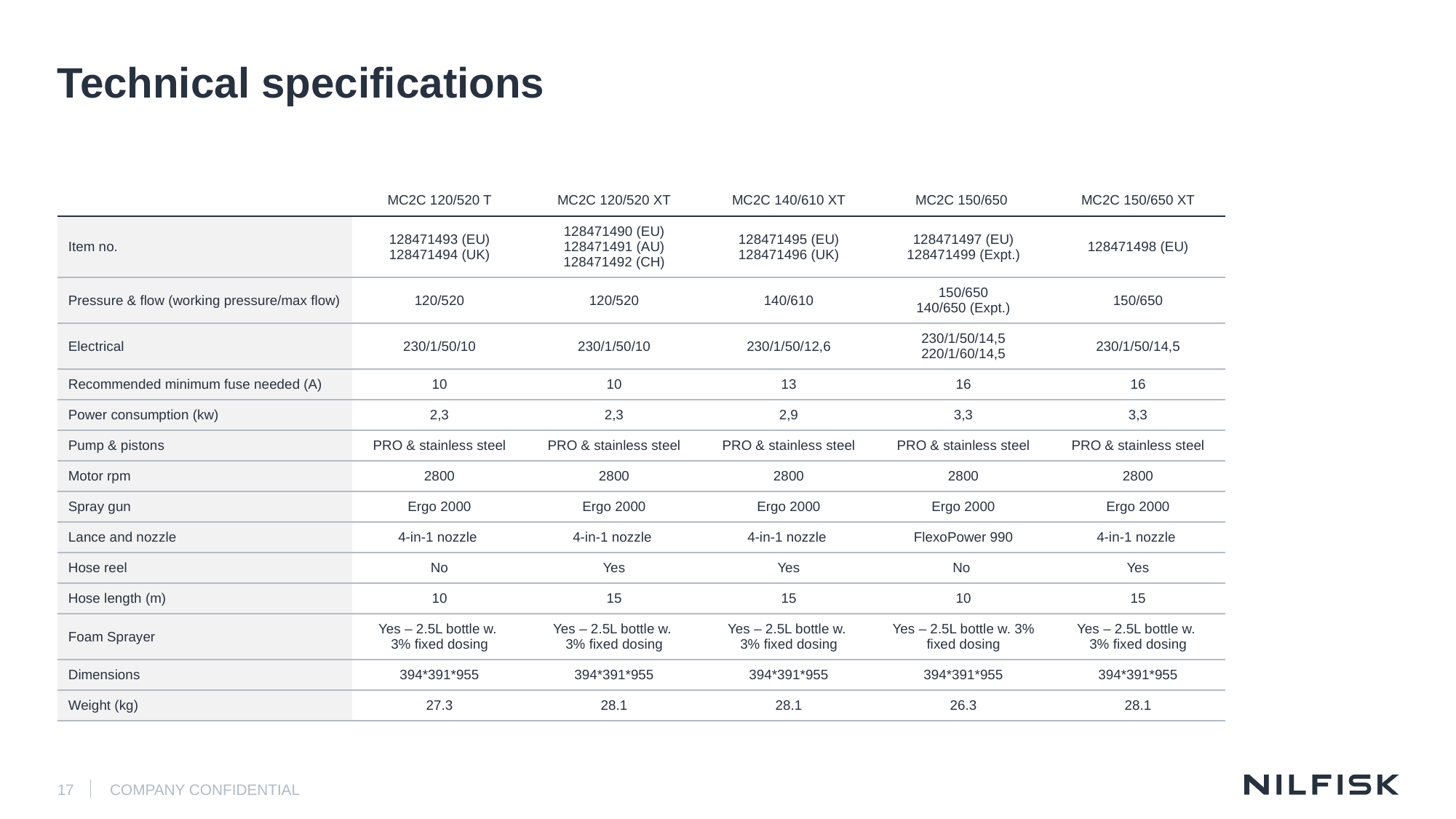

# Technical specifications

|  | MC2C 120/520 T | MC2C 120/520 XT | MC2C 140/610 XT | MC2C 150/650 | MC2C 150/650 XT |
| --- | --- | --- | --- | --- | --- |
| Item no. | 128471493 (EU) 128471494 (UK) | 128471490 (EU) 128471491 (AU) 128471492 (CH) | 128471495 (EU) 128471496 (UK) | 128471497 (EU) 128471499 (Expt.) | 128471498 (EU) |
| Pressure & flow (working pressure/max flow) | 120/520 | 120/520 | 140/610 | 150/650 140/650 (Expt.) | 150/650 |
| Electrical | 230/1/50/10 | 230/1/50/10 | 230/1/50/12,6 | 230/1/50/14,5 220/1/60/14,5 | 230/1/50/14,5 |
| Recommended minimum fuse needed (A) | 10 | 10 | 13 | 16 | 16 |
| Power consumption (kw) | 2,3 | 2,3 | 2,9 | 3,3 | 3,3 |
| Pump & pistons | PRO & stainless steel | PRO & stainless steel | PRO & stainless steel | PRO & stainless steel | PRO & stainless steel |
| Motor rpm | 2800 | 2800 | 2800 | 2800 | 2800 |
| Spray gun | Ergo 2000 | Ergo 2000 | Ergo 2000 | Ergo 2000 | Ergo 2000 |
| Lance and nozzle | 4-in-1 nozzle | 4-in-1 nozzle | 4-in-1 nozzle | FlexoPower 990 | 4-in-1 nozzle |
| Hose reel | No | Yes | Yes | No | Yes |
| Hose length (m) | 10 | 15 | 15 | 10 | 15 |
| Foam Sprayer | Yes – 2.5L bottle w. 3% fixed dosing | Yes – 2.5L bottle w. 3% fixed dosing | Yes – 2.5L bottle w. 3% fixed dosing | Yes – 2.5L bottle w. 3% fixed dosing | Yes – 2.5L bottle w. 3% fixed dosing |
| Dimensions | 394\*391\*955 | 394\*391\*955 | 394\*391\*955 | 394\*391\*955 | 394\*391\*955 |
| Weight (kg) | 27.3 | 28.1 | 28.1 | 26.3 | 28.1 |
17
COMPANY CONFIDENTIAL